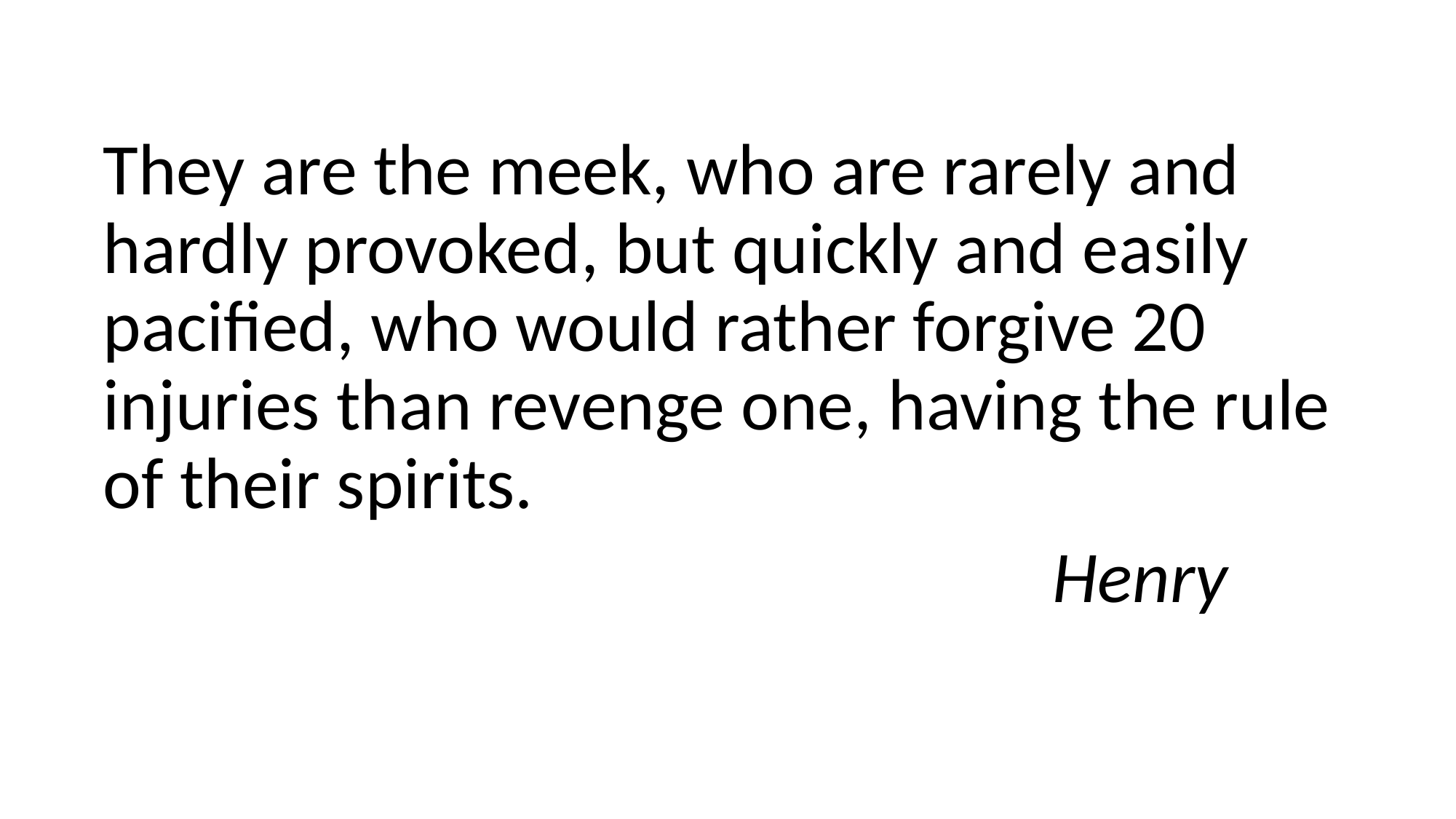

They are the meek, who are rarely and hardly provoked, but quickly and easily pacified, who would rather forgive 20 injuries than revenge one, having the rule of their spirits.
                                                          Henry